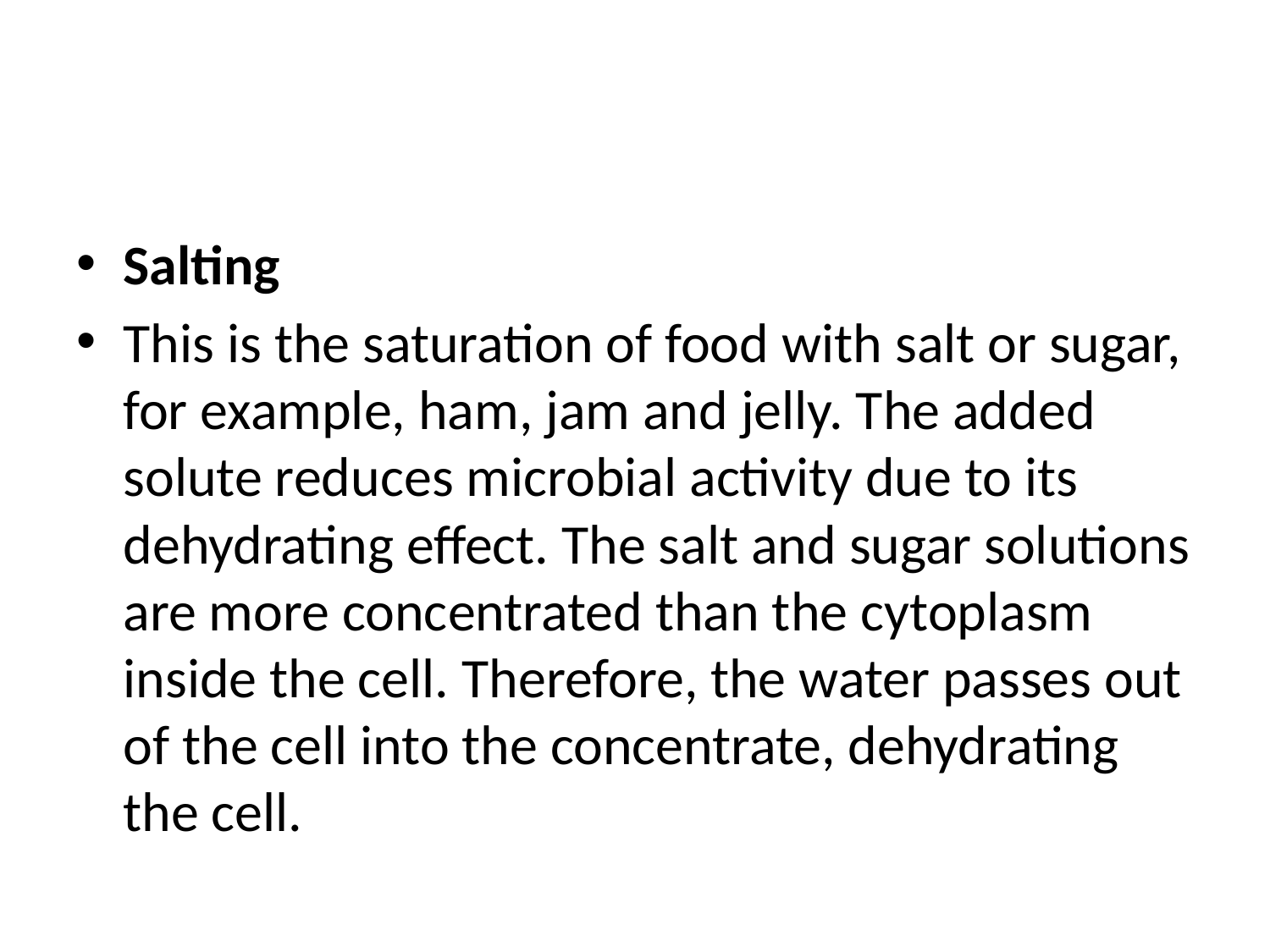

#
Salting
This is the saturation of food with salt or sugar, for example, ham, jam and jelly. The added solute reduces microbial activity due to its dehydrating effect. The salt and sugar solutions are more concentrated than the cytoplasm inside the cell. Therefore, the water passes out of the cell into the concentrate, dehydrating the cell.